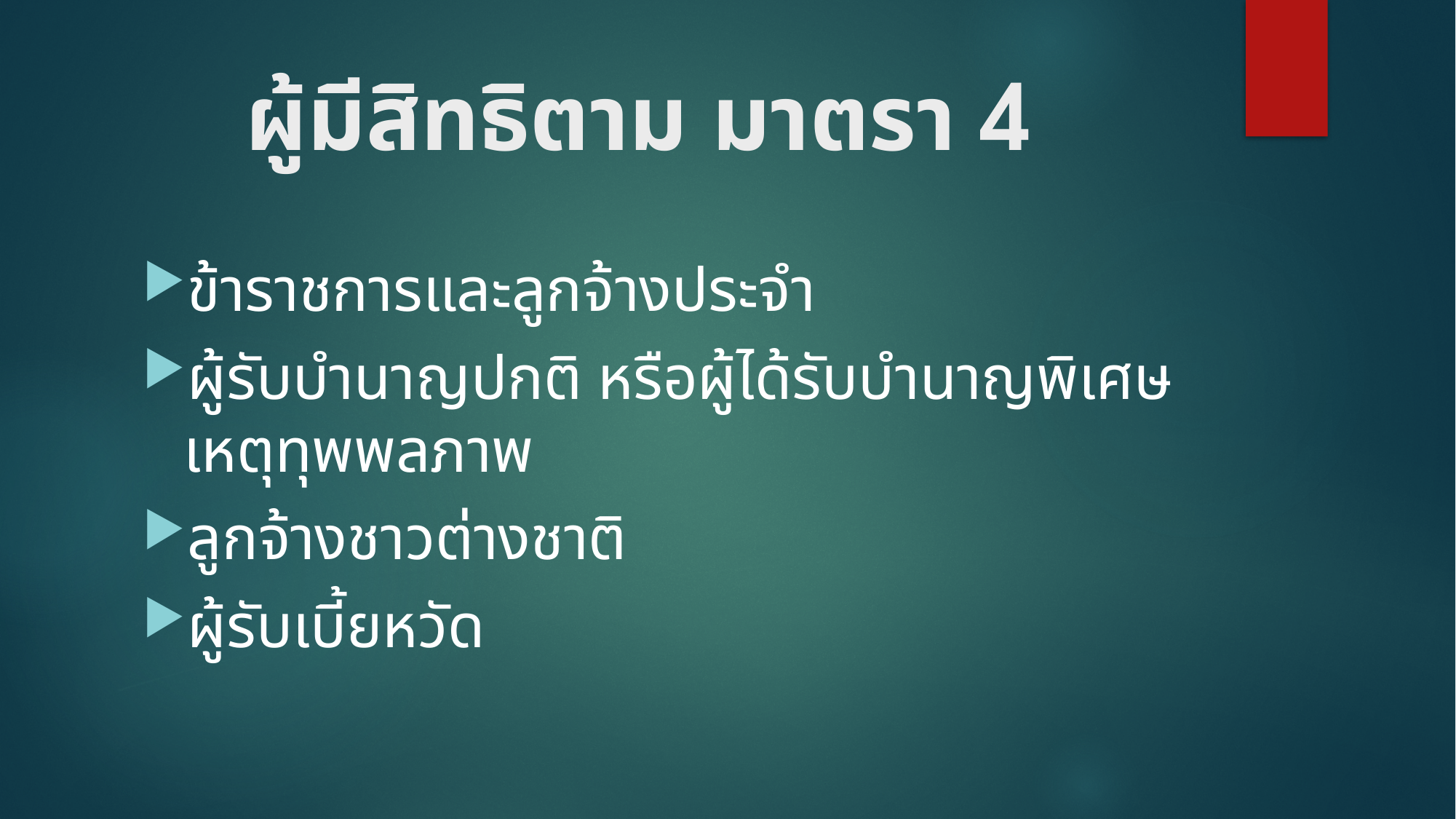

# ผู้มีสิทธิตาม มาตรา 4
ข้าราชการและลูกจ้างประจำ
ผู้รับบำนาญปกติ หรือผู้ได้รับบำนาญพิเศษเหตุทุพพลภาพ
ลูกจ้างชาวต่างชาติ
ผู้รับเบี้ยหวัด